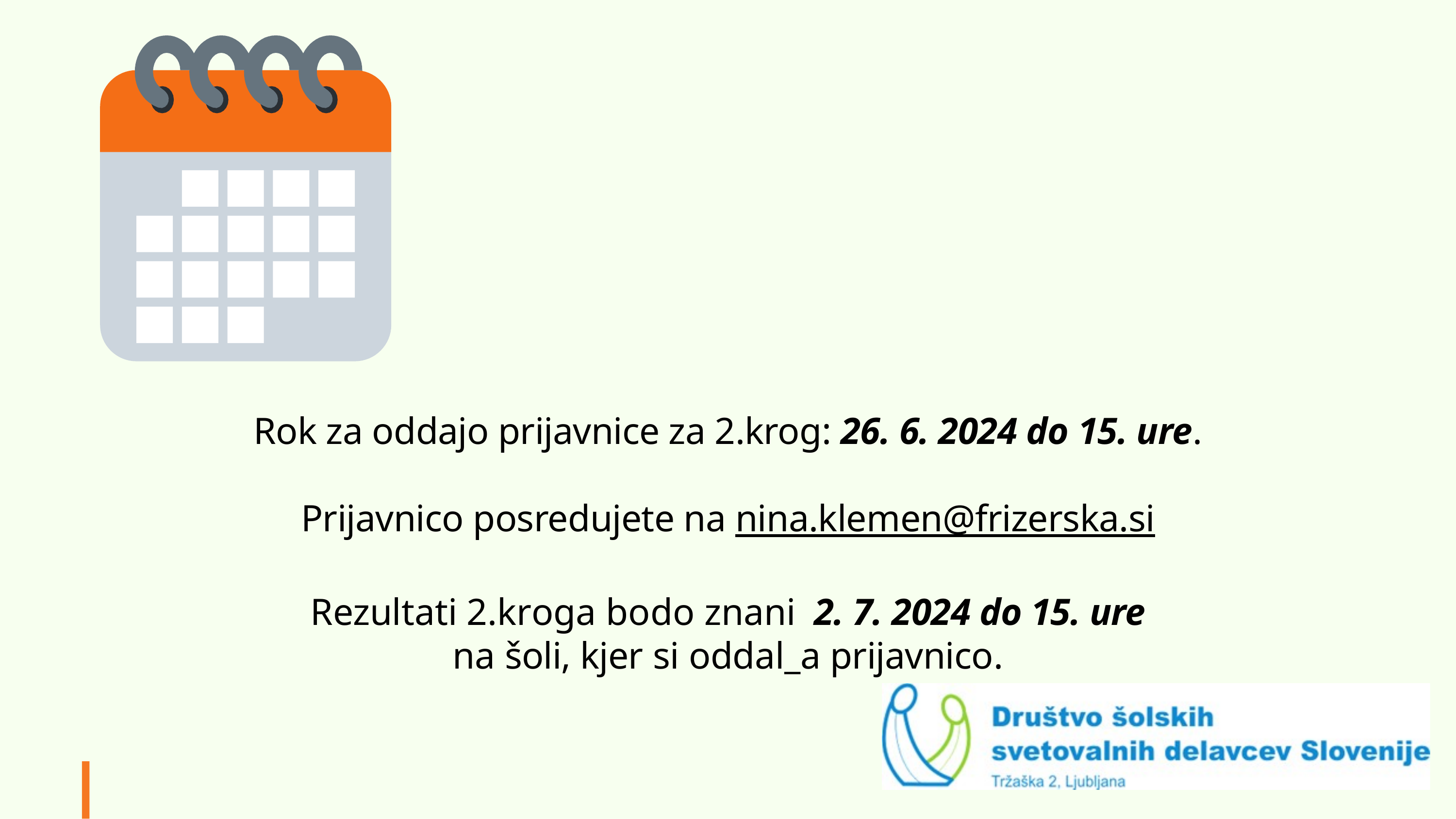

# Rok za oddajo prijavnice za 2.krog: 26. 6. 2024 do 15. ure. Prijavnico posredujete na nina.klemen@frizerska.si Rezultati 2.kroga bodo znani  2. 7. 2024 do 15. ure na šoli, kjer si oddal_a prijavnico.